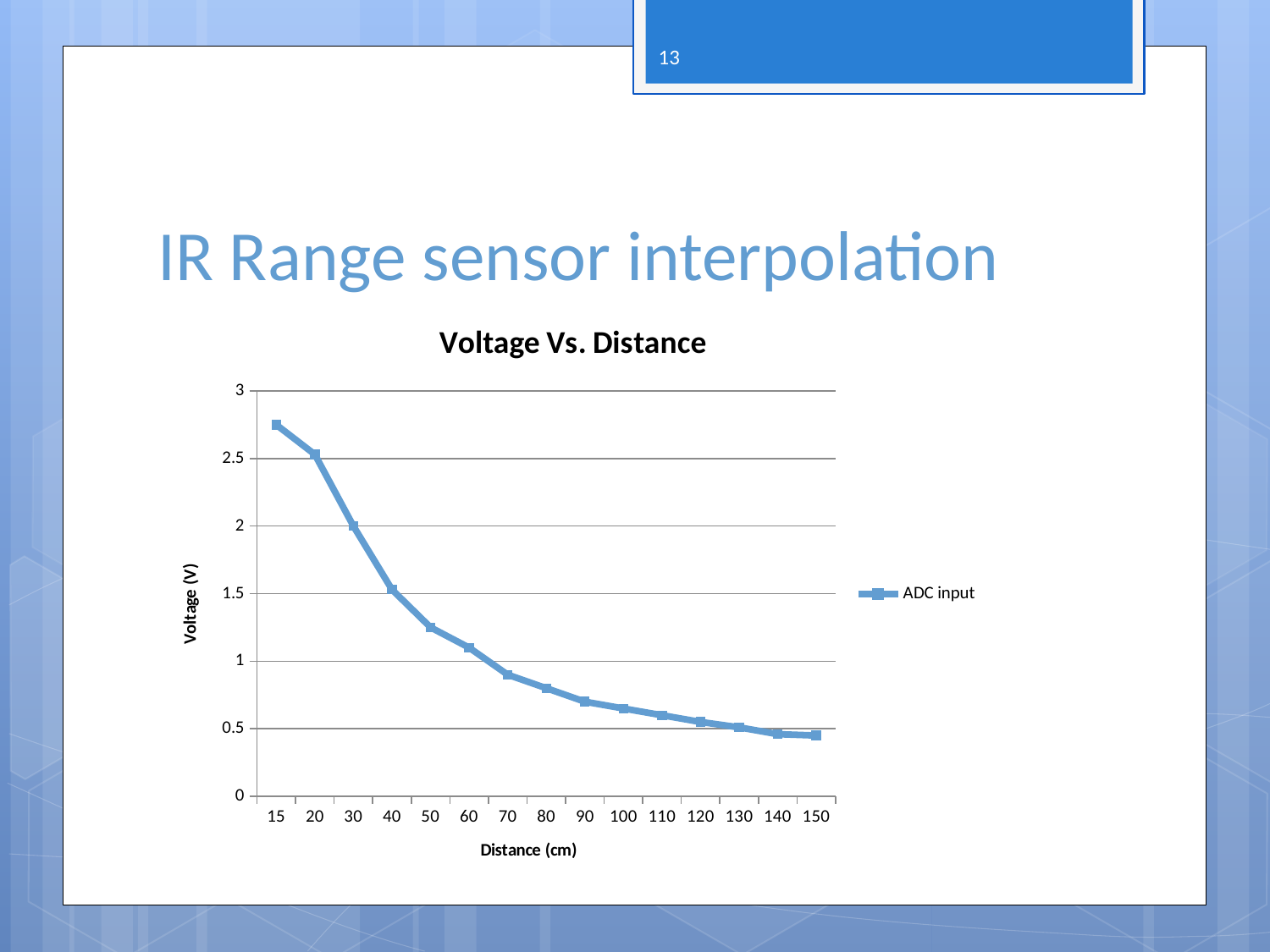

13
# IR Range sensor interpolation

### Chart: Voltage Vs. Distance

| Category | ADC input |
|---|---|
| 15 | 2.75 |
| 20 | 2.53 |
| 30 | 2.0 |
| 40 | 1.53 |
| 50 | 1.25 |
| 60 | 1.1 |
| 70 | 0.9 |
| 80 | 0.8 |
| 90 | 0.7 |
| 100 | 0.65 |
| 110 | 0.6 |
| 120 | 0.55 |
| 130 | 0.51 |
| 140 | 0.46 |
| 150 | 0.45 |